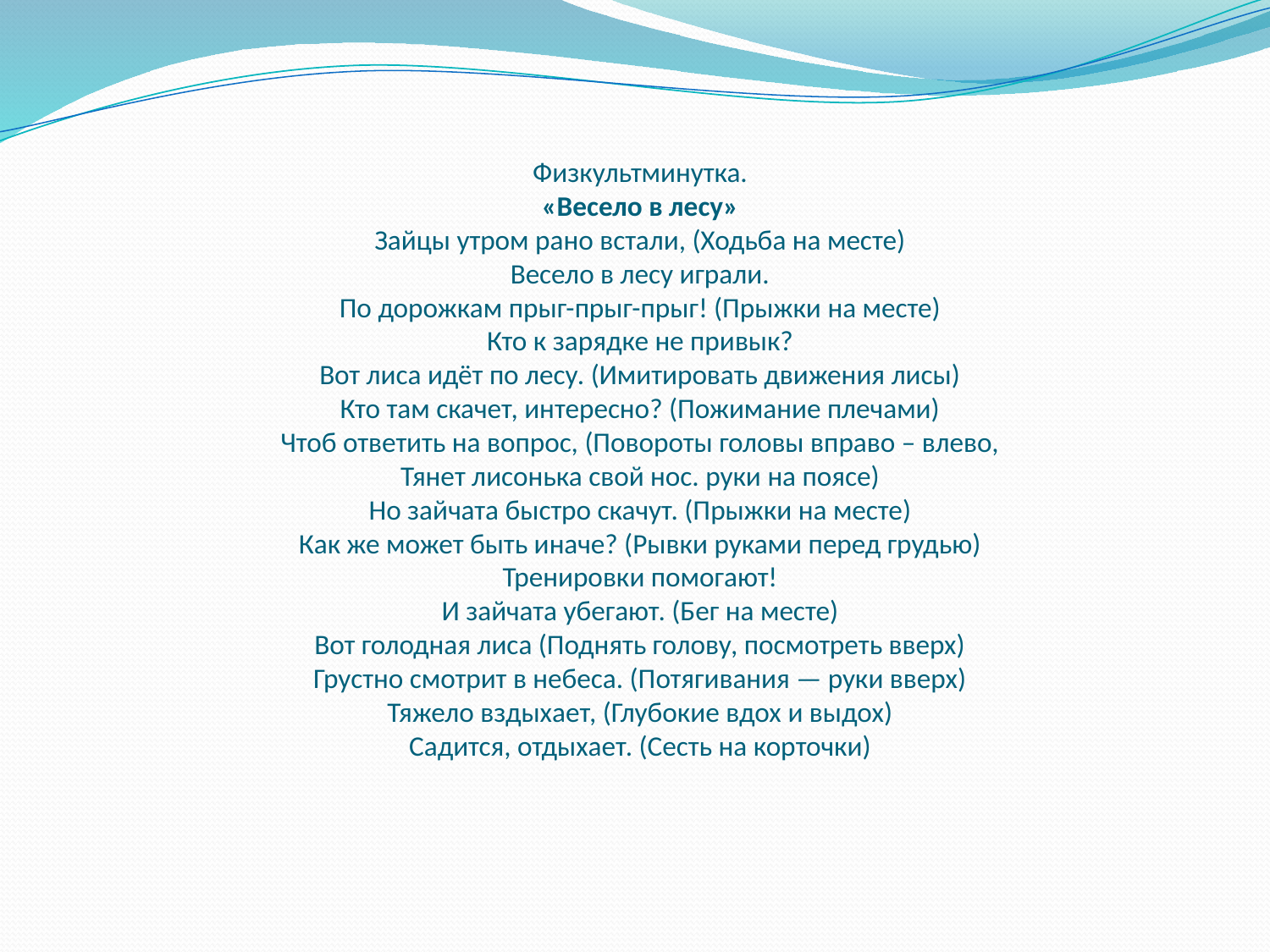

# Физкультминутка. «Весело в лесу» Зайцы утром рано встали, (Ходьба на месте) Весело в лесу играли. По дорожкам прыг-прыг-прыг! (Прыжки на месте) Кто к зарядке не привык? Вот лиса идёт по лесу. (Имитировать движения лисы) Кто там скачет, интересно? (Пожимание плечами) Чтоб ответить на вопрос, (Повороты головы вправо – влево, Тянет лисонька свой нос. руки на поясе) Но зайчата быстро скачут. (Прыжки на месте) Как же может быть иначе? (Рывки руками перед грудью) Тренировки помогают! И зайчата убегают. (Бег на месте) Вот голодная лиса (Поднять голову, посмотреть вверх) Грустно смотрит в небеса. (Потягивания — руки вверх) Тяжело вздыхает, (Глубокие вдох и выдох) Садится, отдыхает. (Сесть на корточки)